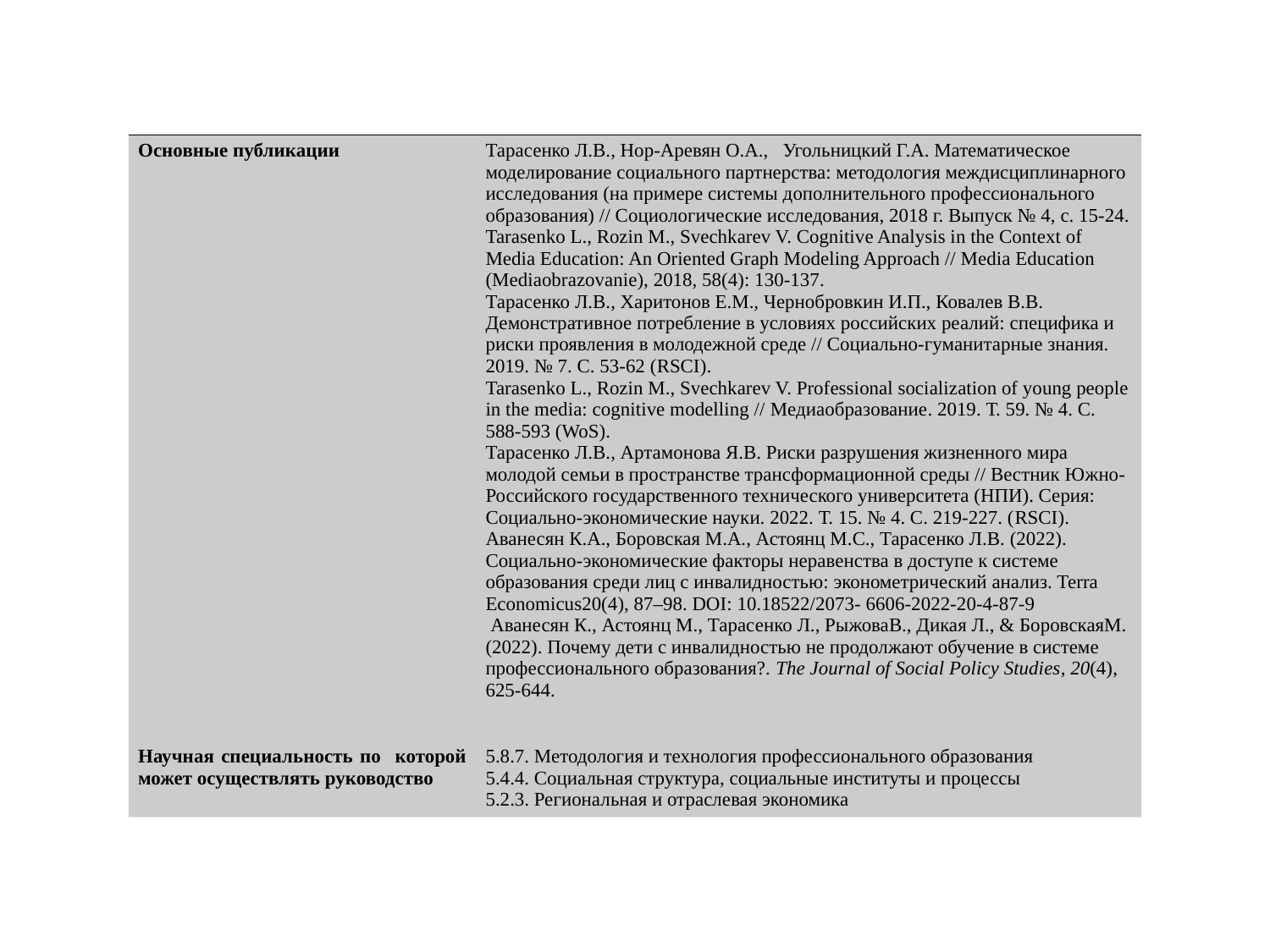

| Основные публикации | Тарасенко Л.В., Нор-Аревян О.А., Угольницкий Г.А. Математическое моделирование социального партнерства: методология междисциплинарного исследования (на примере системы дополнительного профессионального образования) // Социологические исследования, 2018 г. Выпуск № 4, с. 15-24. Tarasenko L., Rozin M., Svechkarev V. Cognitive Analysis in the Context of Media Education: An Oriented Graph Modeling Approach // Media Education (Mediaobrazovanie), 2018, 58(4): 130-137. Тарасенко Л.В., Харитонов Е.М., Чернобровкин И.П., Ковалев В.В. Демонстративное потребление в условиях российских реалий: специфика и риски проявления в молодежной среде // Социально-гуманитарные знания. 2019. № 7. С. 53-62 (RSCI). Tarasenko L., Rozin M., Svechkarev V. Professional socialization of young people in the media: cognitive modelling // Медиаобразование. 2019. Т. 59. № 4. С. 588-593 (WoS). Тарасенко Л.В., Артамонова Я.В. Риски разрушения жизненного мира молодой семьи в пространстве трансформационной среды // Вестник Южно-Российского государственного технического университета (НПИ). Серия: Социально-экономические науки. 2022. Т. 15. № 4. С. 219-227. (RSCI). Аванесян К.А., Боровская М.А., Астоянц М.С., Тарасенко Л.В. (2022). Социально-экономические факторы неравенства в доступе к системе образования среди лиц с инвалидностью: эконометрический анализ. Terra Economicus20(4), 87–98. DOI: 10.18522/2073- 6606-2022-20-4-87-9  Аванесян К., Астоянц М., Тарасенко Л., РыжоваВ., Дикая Л., & БоровскаяМ. (2022). Почему дети с инвалидностью не продолжают обучение в системе профессионального образования?. The Journal of Social Policy Studies, 20(4), 625-644. |
| --- | --- |
| Научная специальность по которой может осуществлять руководство | 5.8.7. Методология и технология профессионального образования 5.4.4. Социальная структура, социальные институты и процессы 5.2.3. Региональная и отраслевая экономика |